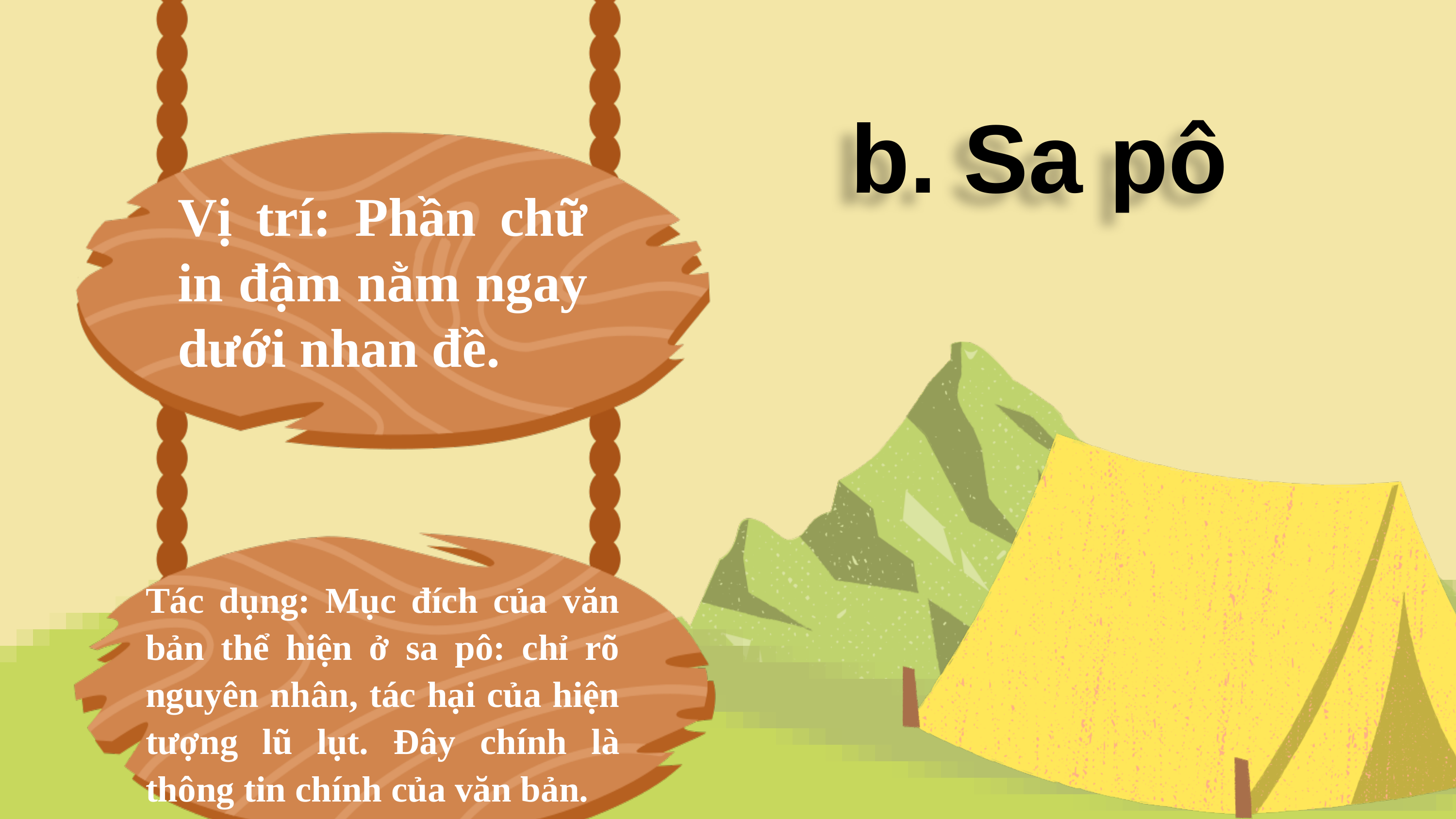

b. Sa pô
Vị trí: Phần chữ in đậm nằm ngay dưới nhan đề.

Tác dụng: Mục đích của văn bản thể hiện ở sa pô: chỉ rõ nguyên nhân, tác hại của hiện tượng lũ lụt. Đây chính là thông tin chính của văn bản.